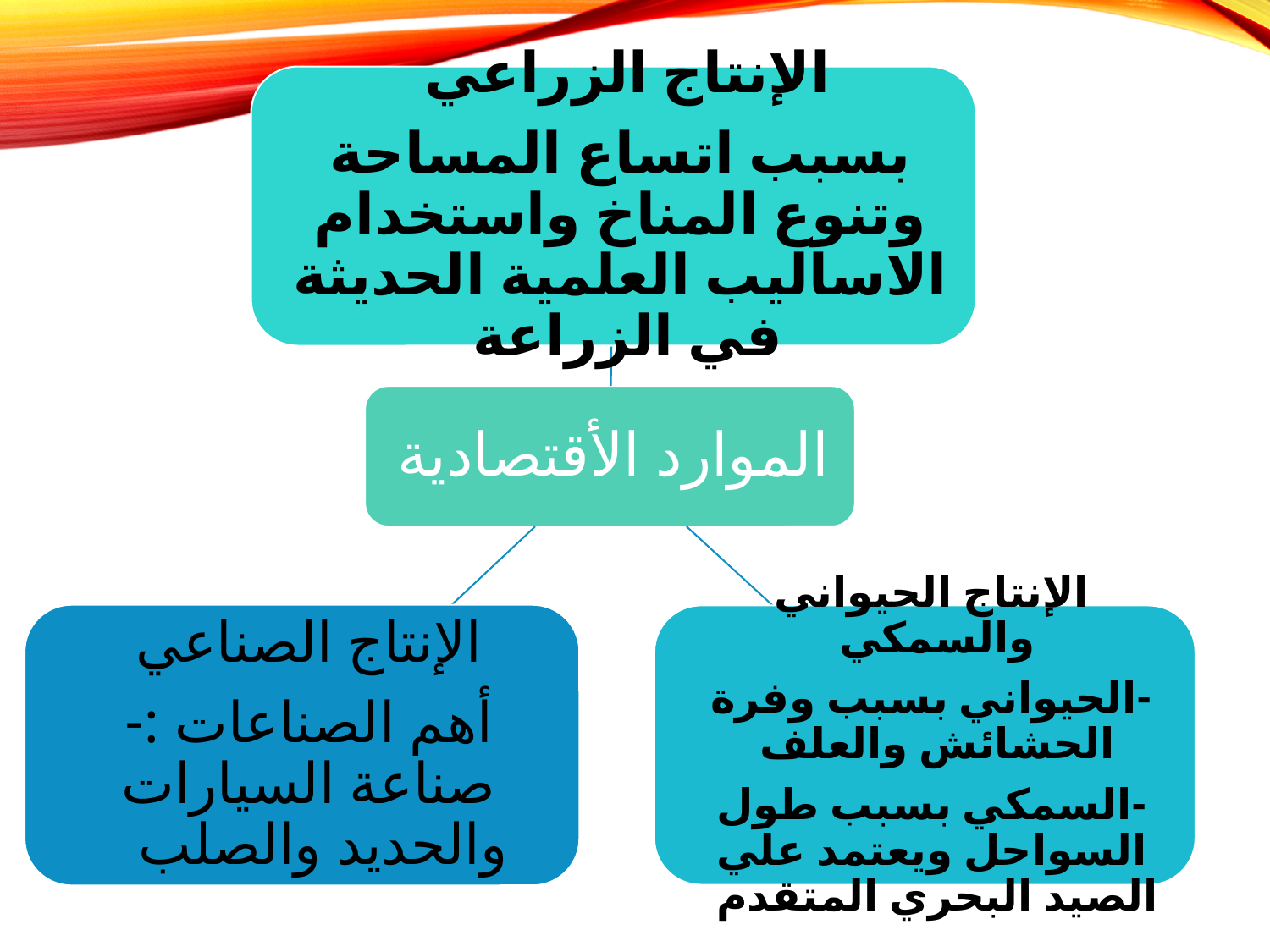

الموارد الأقتصادية
الإنتاج الزراعي
بسبب اتساع المساحة وتنوع المناخ واستخدام الاساليب العلمية الحديثة في الزراعة
الإنتاج الحيواني والسمكي
-الحيواني بسبب وفرة الحشائش والعلف
-السمكي بسبب طول السواحل ويعتمد علي الصيد البحري المتقدم
الإنتاج الصناعي
أهم الصناعات :- صناعة السيارات والحديد والصلب